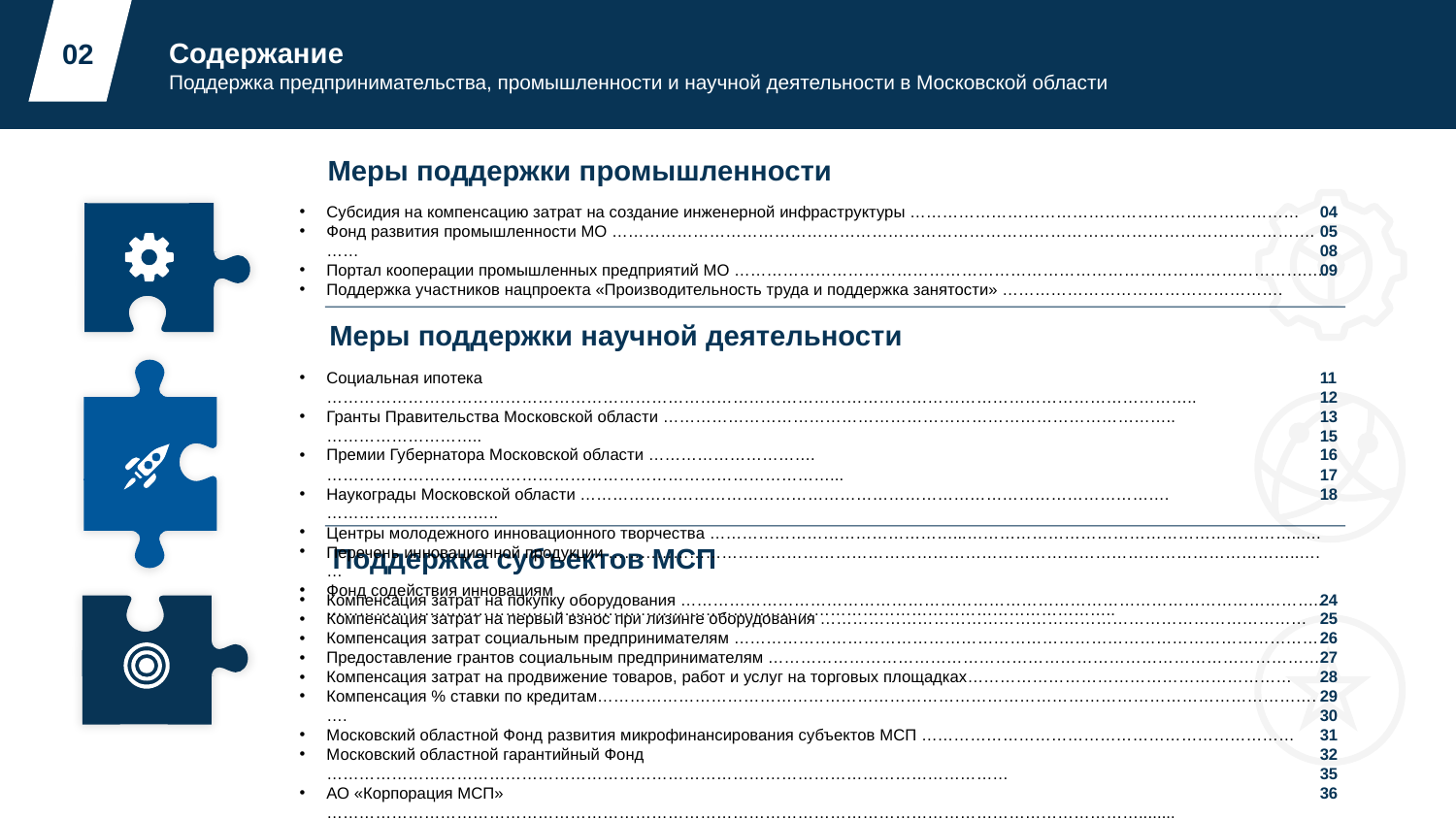

Содержание
Поддержка предпринимательства, промышленности и научной деятельности в Московской области
02
Меры поддержки промышленности

04
05
08
09
Субсидия на компенсацию затрат на создание инженерной инфраструктуры ………………………………………………………………
Фонд развития промышленности МО ………………………………………………………………………………………………………………….……
Портал кооперации промышленных предприятий МО …………………………………………………………………………………………….….
Поддержка участников нацпроекта «Производительность труда и поддержка занятости» …………………………………………….

Меры поддержки научной деятельности

Социальная ипотека ……………………………………………………………………………………………………………………………………………..
Гранты Правительства Московской области …………………………………………………………………………………..………………………..
Премии Губернатора Московской области ………………………….…………………………………………………………………………………...
Наукограды Московской области ……………………………………………………………………………………………….…………………………..
Центры молодежного инновационного творчества ………………………………………...……………………………………………………...…
Перечень инновационной продукции ………………………………………………………………………………………………………………..….…
Фонд содействия инновациям ………………………………………………………………………………………………………………………………..
11
12
13
15
16
17
18

565

Поддержка субъектов МСП
24
25
26
27
28
29
30
31
32
35
36
Компенсация затрат на покупку оборудования ………………………………………………………………………………………………………..
Компенсация затрат на первый взнос при лизинге оборудования ………………………………………………………………………………
Компенсация затрат социальным предпринимателям ………………………………………………………………………………………………
Предоставление грантов социальным предпринимателям …………………………………………………………………………………………
Компенсация затрат на продвижение товаров, работ и услуг на торговых площадках……………………………………………………
Компенсация % ставки по кредитам…………………………………………………………………………………………………………………….….
Московский областной Фонд развития микрофинансирования субъектов МСП ……………………………………………………………
Московский областной гарантийный Фонд ………………………………………………………………………………………………………………
АО «Корпорация МСП» ……………………………………………………………………………………………………………………………………........
Льготное кредитование субъектов МСП …………………………………………………………………………………………………………………..
Центры «Мой бизнес» в Подмосковье ……………………………………………………………………………………………………………………..